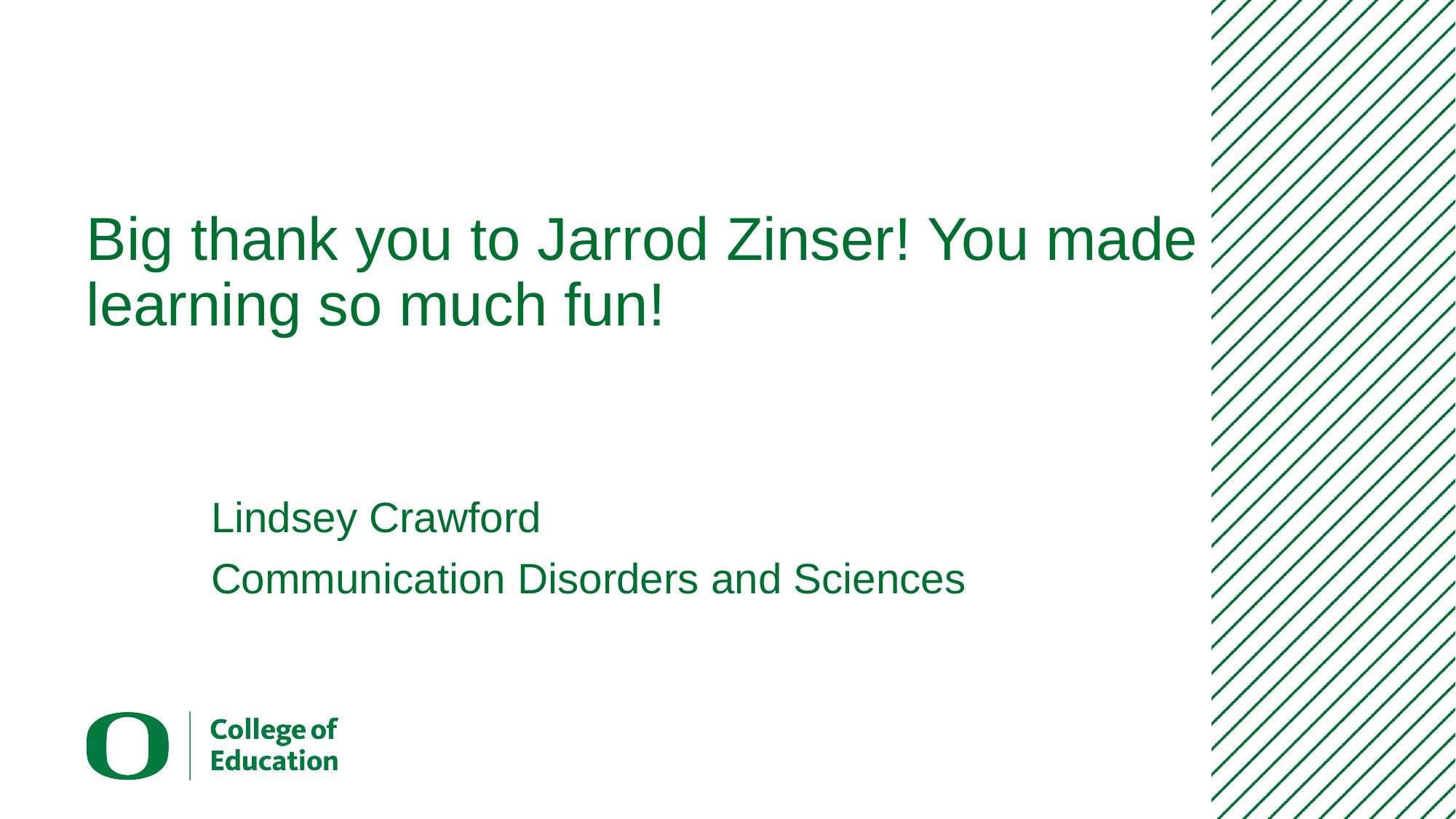

# Big thank you to Jarrod Zinser! You made learning so much fun!
Lindsey Crawford
Communication Disorders and Sciences